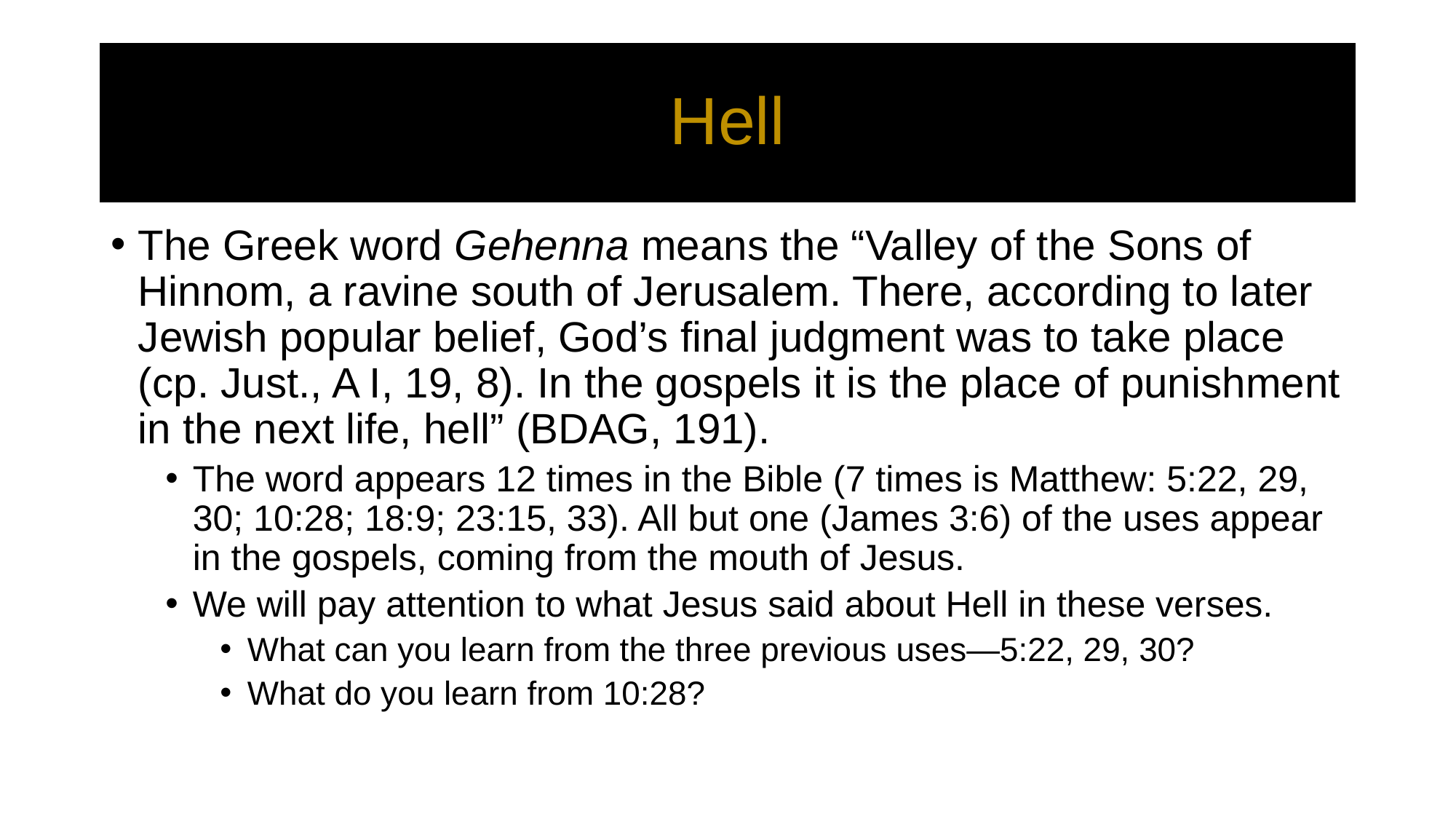

# Hell
The Greek word Gehenna means the “Valley of the Sons of Hinnom, a ravine south of Jerusalem. There, according to later Jewish popular belief, God’s final judgment was to take place (cp. Just., A I, 19, 8). In the gospels it is the place of punishment in the next life, hell” (BDAG, 191).
The word appears 12 times in the Bible (7 times is Matthew: 5:22, 29, 30; 10:28; 18:9; 23:15, 33). All but one (James 3:6) of the uses appear in the gospels, coming from the mouth of Jesus.
We will pay attention to what Jesus said about Hell in these verses.
What can you learn from the three previous uses—5:22, 29, 30?
What do you learn from 10:28?